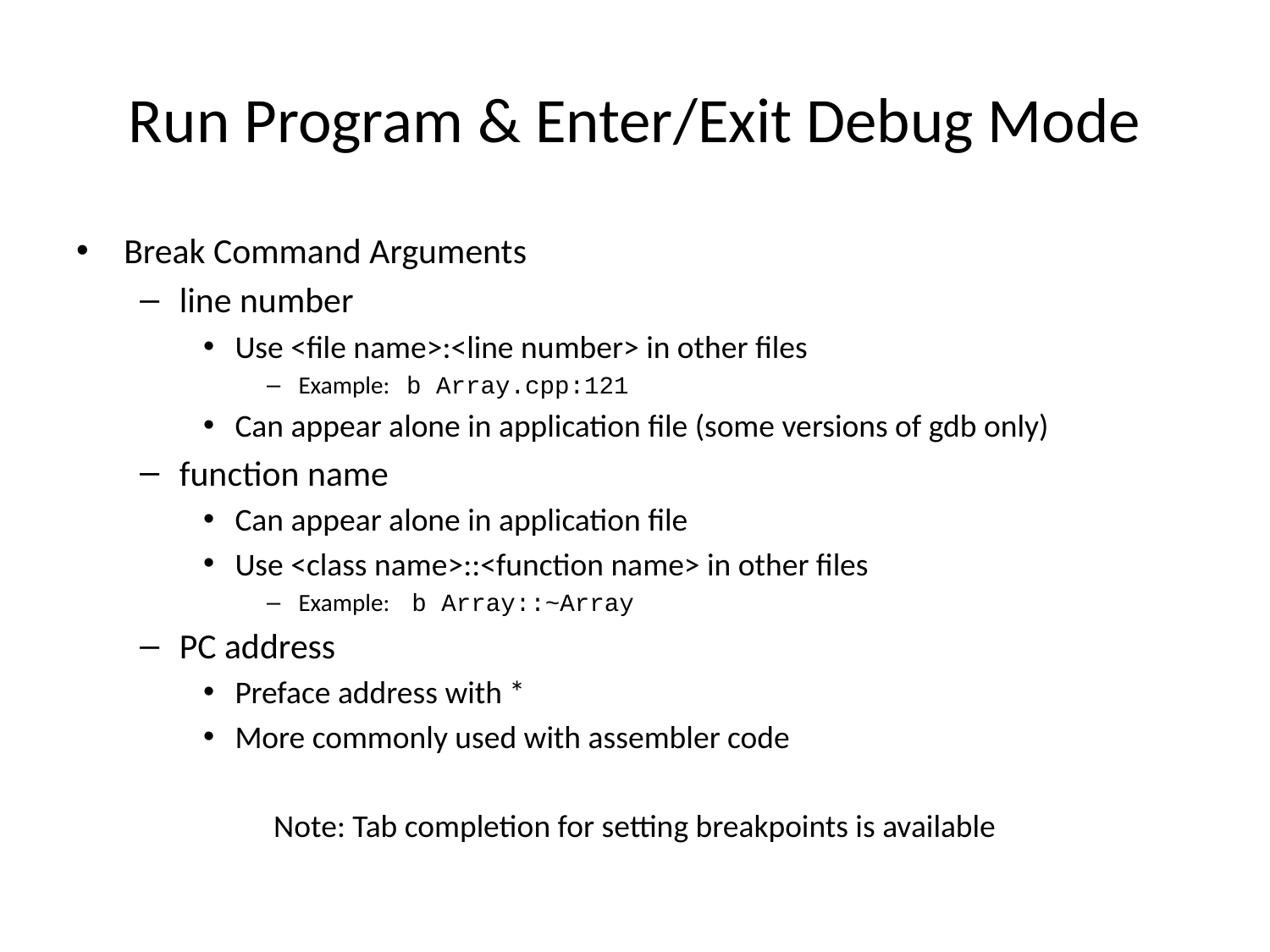

# Run Program & Enter/Exit Debug Mode
Break Command Arguments
line number
Use <file name>:<line number> in other files
Example:   b Array.cpp:121
Can appear alone in application file (some versions of gdb only)
function name
Can appear alone in application file
Use <class name>::<function name> in other files
Example:    b Array::~Array
PC address
Preface address with *
More commonly used with assembler code

Note: Tab completion for setting breakpoints is available